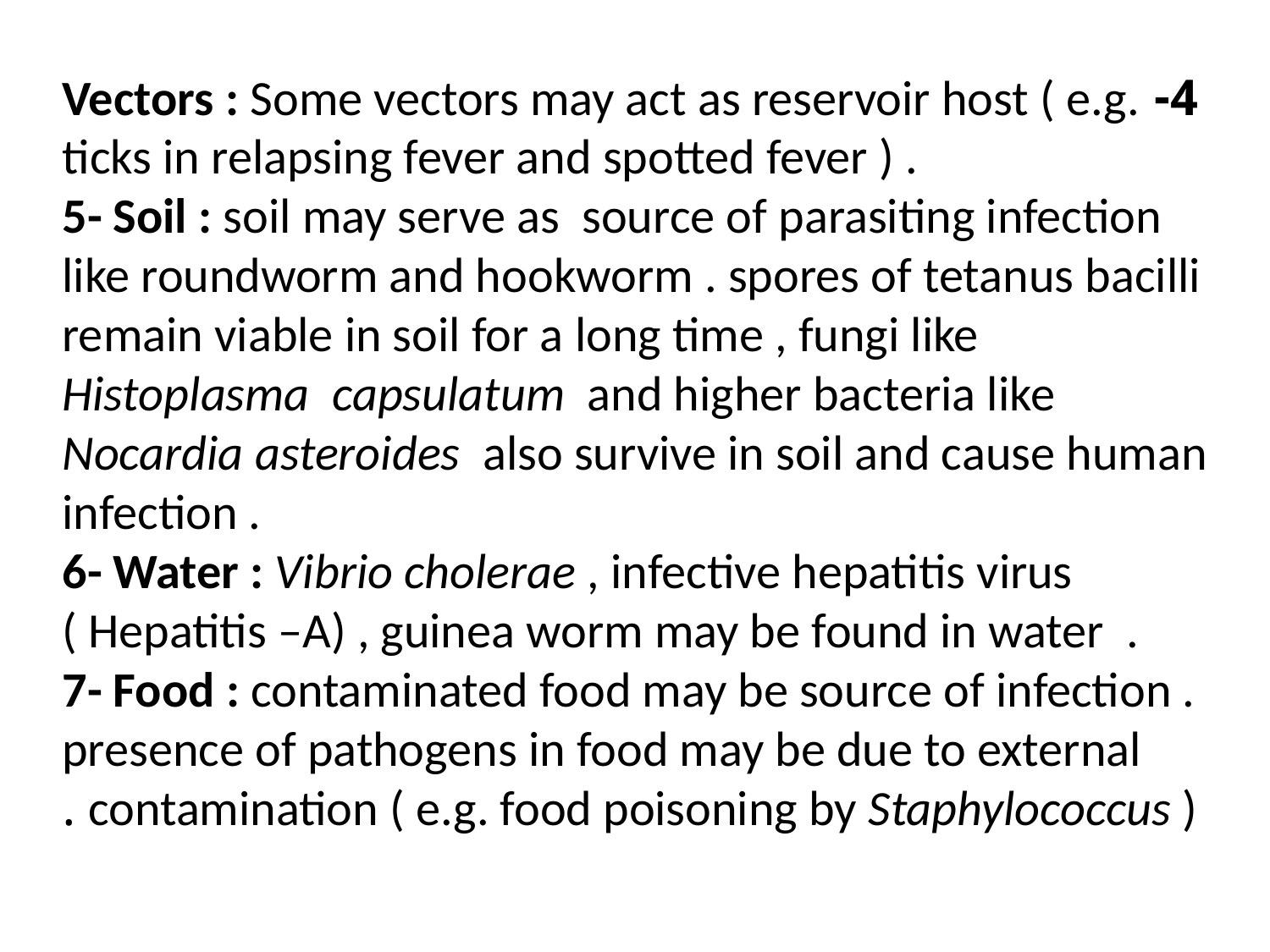

# 4- Vectors : Some vectors may act as reservoir host ( e.g. ticks in relapsing fever and spotted fever ) . 5- Soil : soil may serve as  source of parasiting infection like roundworm and hookworm . spores of tetanus bacilli remain viable in soil for a long time , fungi like Histoplasma  capsulatum  and higher bacteria like Nocardia asteroides  also survive in soil and cause human infection . 6- Water : Vibrio cholerae , infective hepatitis virus ( Hepatitis –A) , guinea worm may be found in water  . 7- Food : contaminated food may be source of infection . presence of pathogens in food may be due to external contamination ( e.g. food poisoning by Staphylococcus ) .